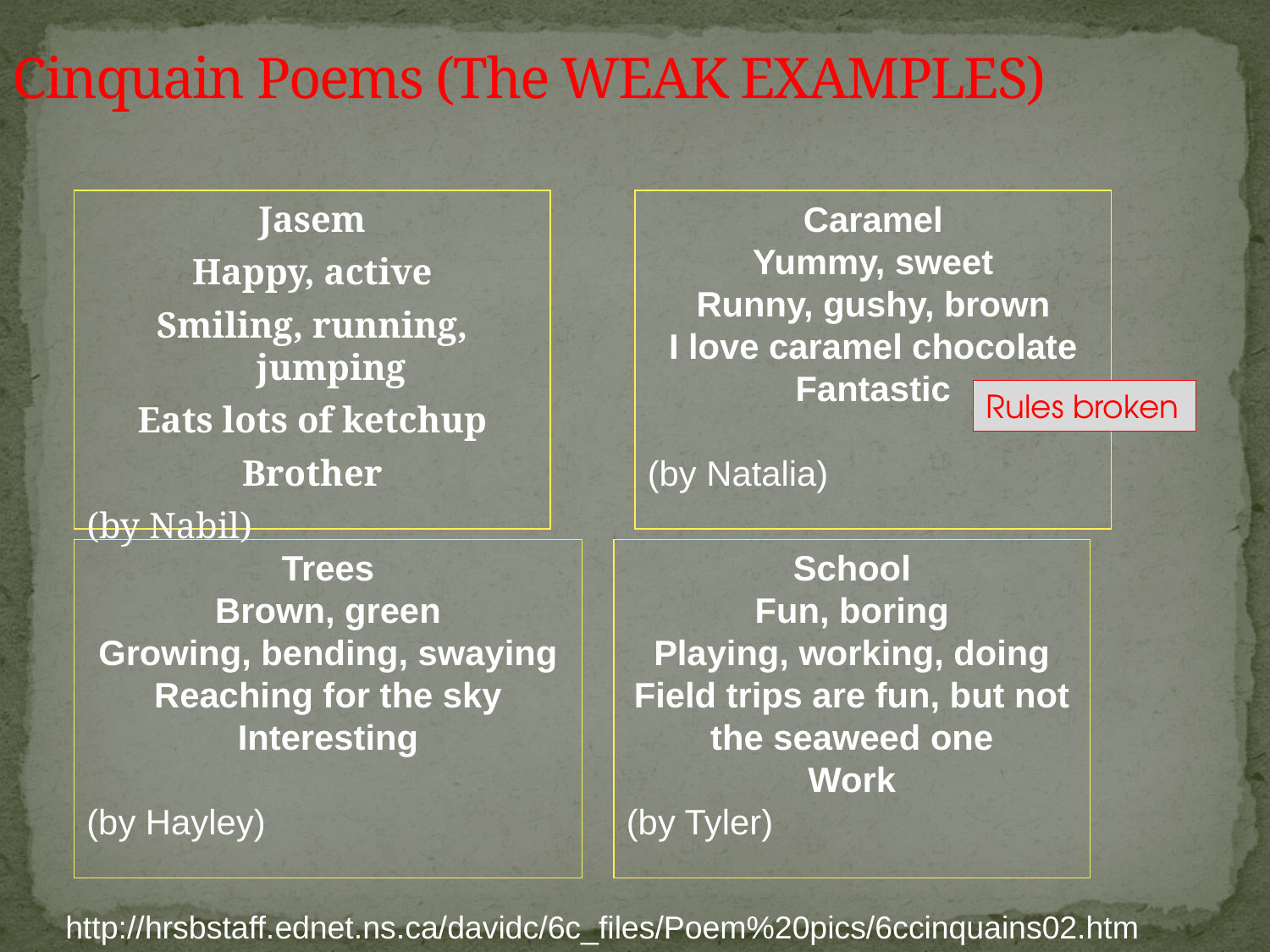

# Cinquain Poems (The WEAK EXAMPLES)
Jasem
Happy, active
Smiling, running, jumping
Eats lots of ketchup
Brother
(by Nabil)

Caramel
Yummy, sweet
Runny, gushy, brown
I love caramel chocolate
Fantastic

(by Natalia)

Rules broken
Trees
Brown, green
Growing, bending, swaying
Reaching for the sky
Interesting

(by Hayley)

School
Fun, boring
Playing, working, doing
Field trips are fun, but not the seaweed one
Work
(by Tyler)

http://hrsbstaff.ednet.ns.ca/davidc/6c_files/Poem%20pics/6ccinquains02.htm